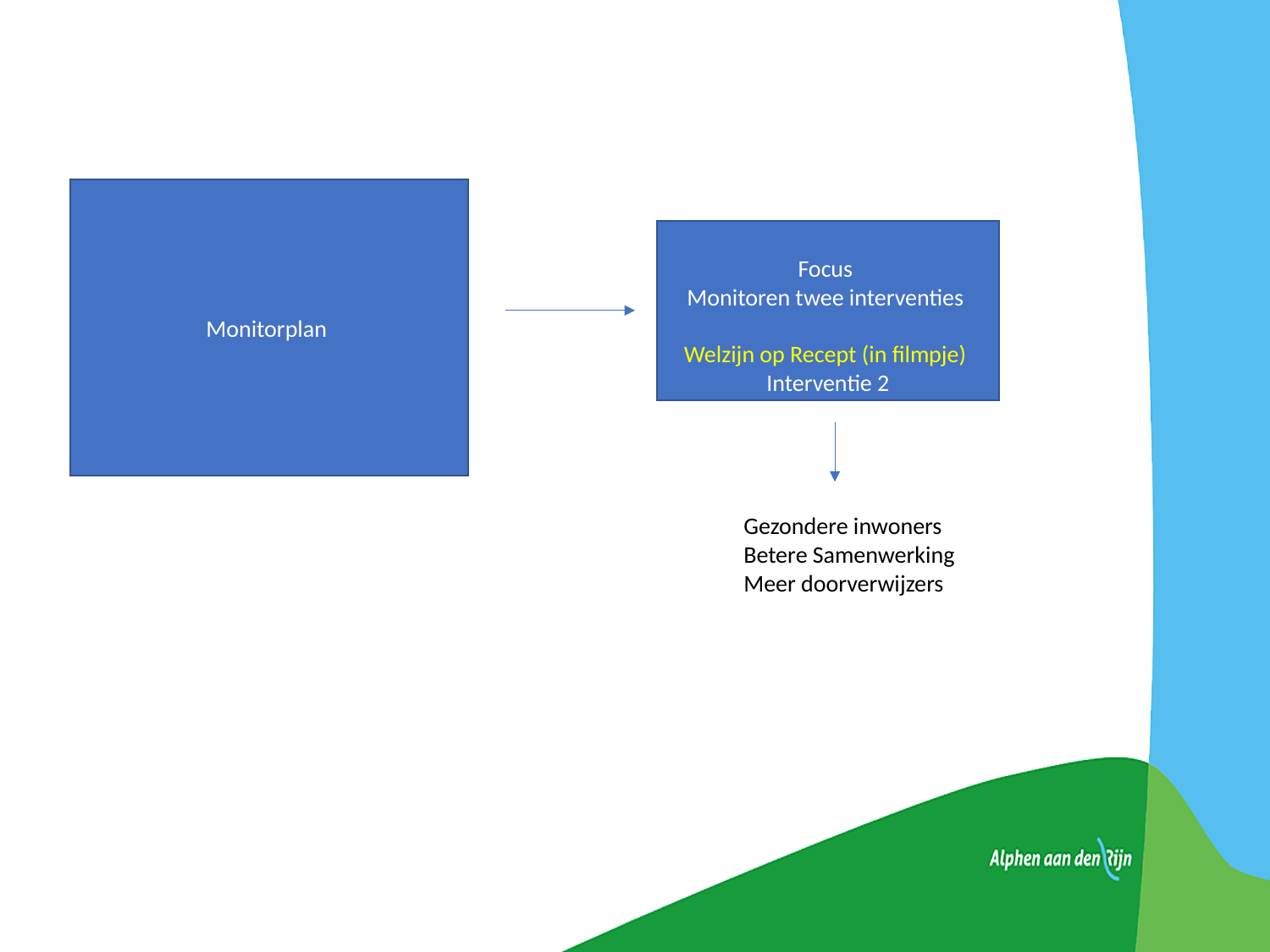

Monitorplan

Focus
Monitoren twee interventies

Welzijn op Recept (in filmpje)
Interventie 2

Gezondere inwoners
Betere Samenwerking
Meer doorverwijzers